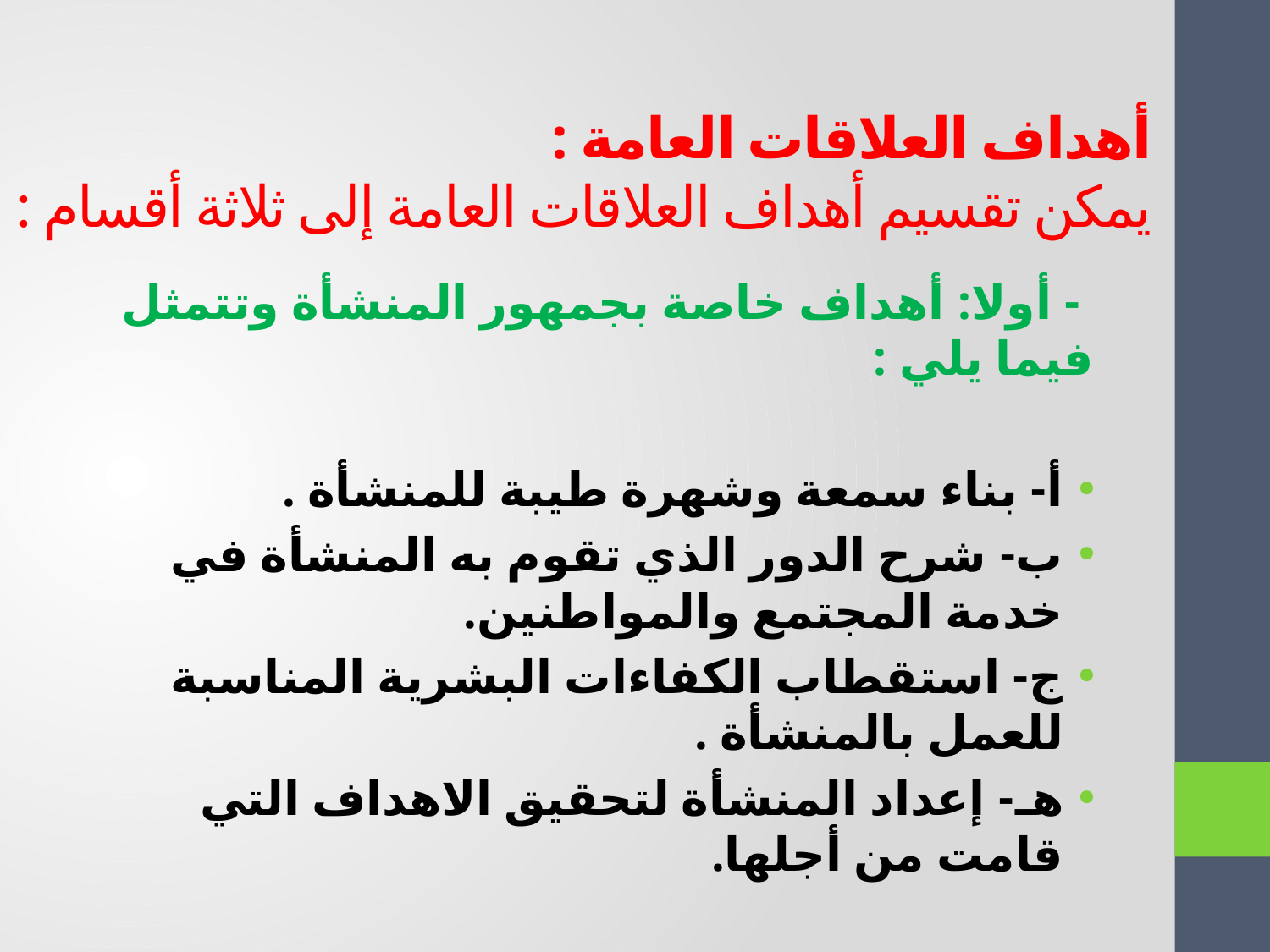

# أهداف العلاقات العامة : يمكن تقسيم أهداف العلاقات العامة إلى ثلاثة أقسام :
 - أولا: أهداف خاصة بجمهور المنشأة وتتمثل فيما يلي :

أ- بناء سمعة وشهرة طيبة للمنشأة .
ب- شرح الدور الذي تقوم به المنشأة في خدمة المجتمع والمواطنين.
ج- استقطاب الكفاءات البشرية المناسبة للعمل بالمنشأة .
هـ- إعداد المنشأة لتحقيق الاهداف التي قامت من أجلها.